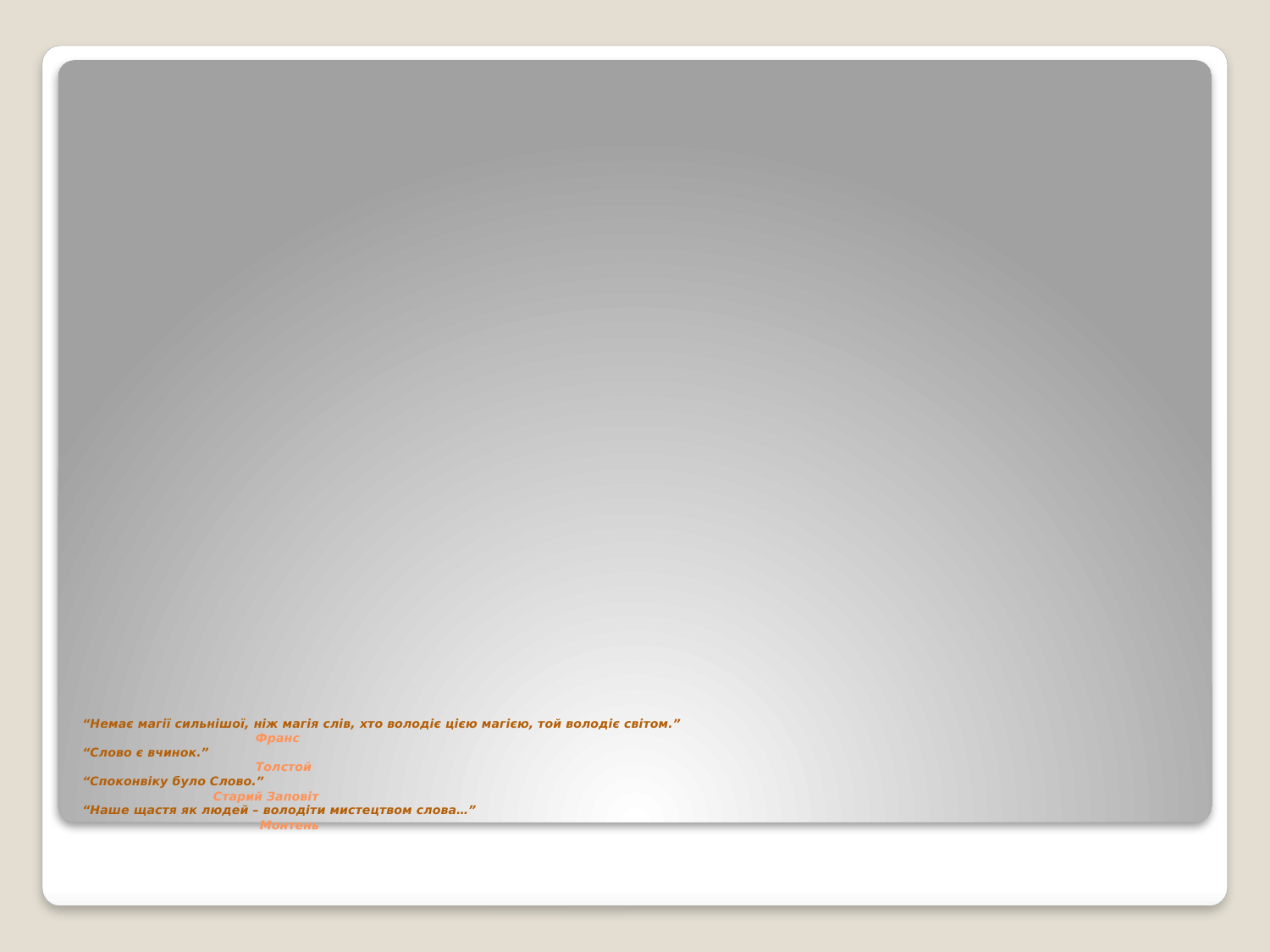

# “Немає магії сильнішої, ніж магія слів, хто володіє цією магією, той володіє світом.” Франс “Слово є вчинок.” Толстой “Споконвіку було Слово.” Старий Заповіт “Наше щастя як людей – володіти мистецтвом слова…” Монтень